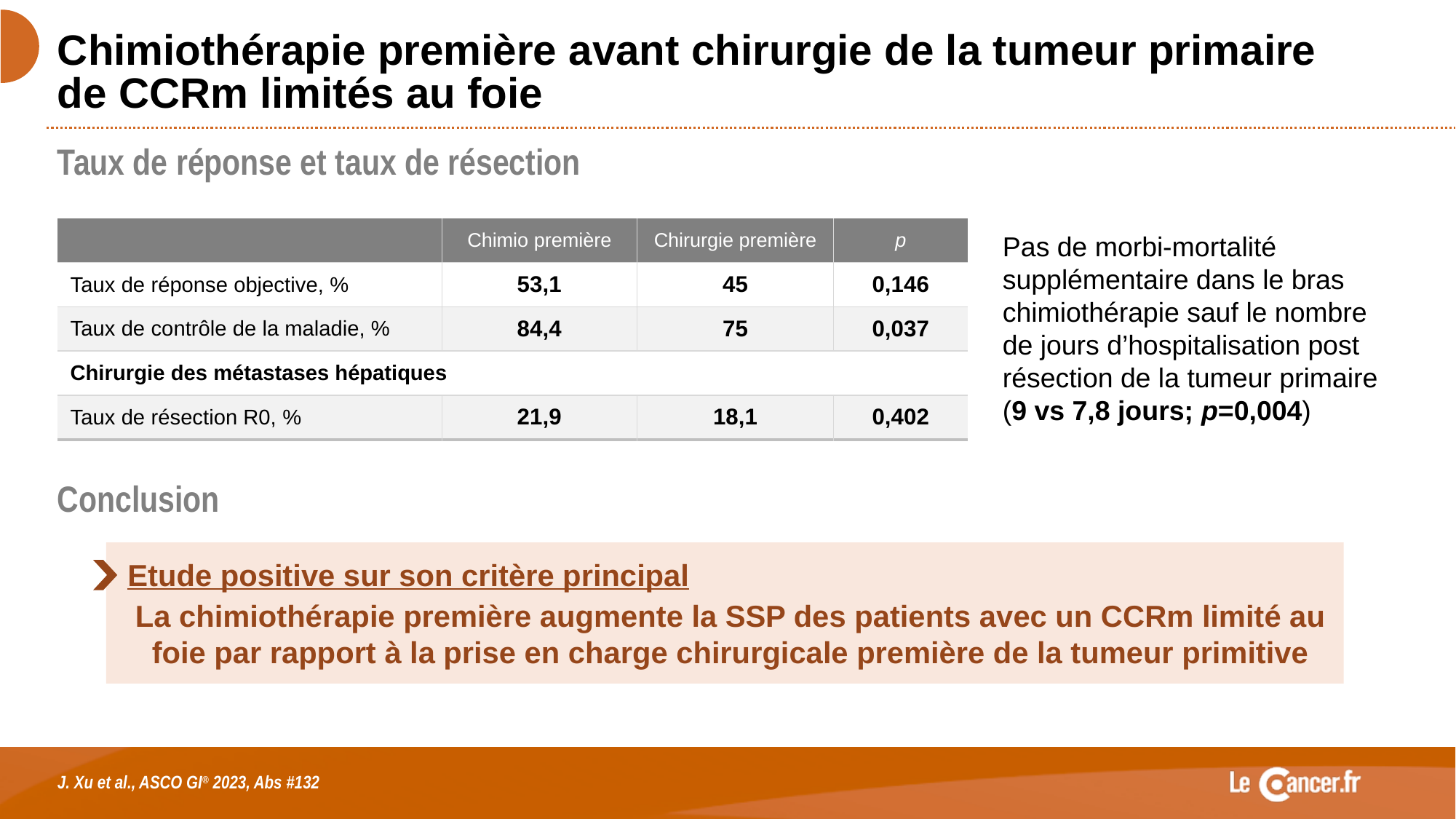

# Chimiothérapie première avant chirurgie de la tumeur primaire de CCRm limités au foie
Taux de réponse et taux de résection
|  | Chimio première | Chirurgie première | p |
| --- | --- | --- | --- |
| Taux de réponse objective, % | 53,1 | 45 | 0,146 |
| Taux de contrôle de la maladie, % | 84,4 | 75 | 0,037 |
| Chirurgie des métastases hépatiques |  |  |  |
| Taux de résection R0, % | 21,9 | 18,1 | 0,402 |
Pas de morbi-mortalité supplémentaire dans le bras chimiothérapie sauf le nombre
de jours d’hospitalisation post résection de la tumeur primaire
(9 vs 7,8 jours; p=0,004)
Conclusion
Etude positive sur son critère principal
La chimiothérapie première augmente la SSP des patients avec un CCRm limité au foie par rapport à la prise en charge chirurgicale première de la tumeur primitive

J. Xu et al., ASCO GI® 2023, Abs #132